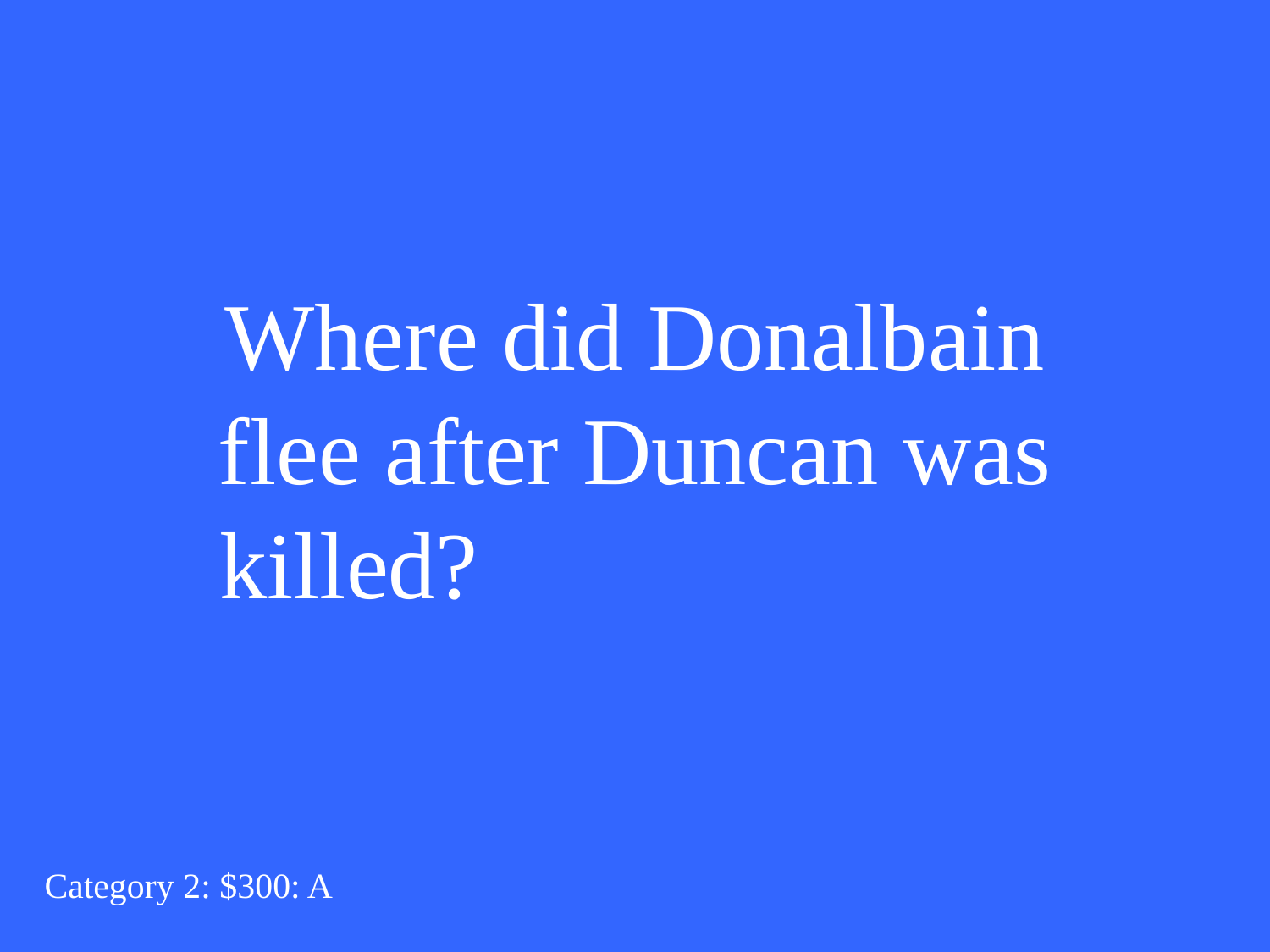

Where did Donalbain flee after Duncan was killed?
Category 2: $300: A